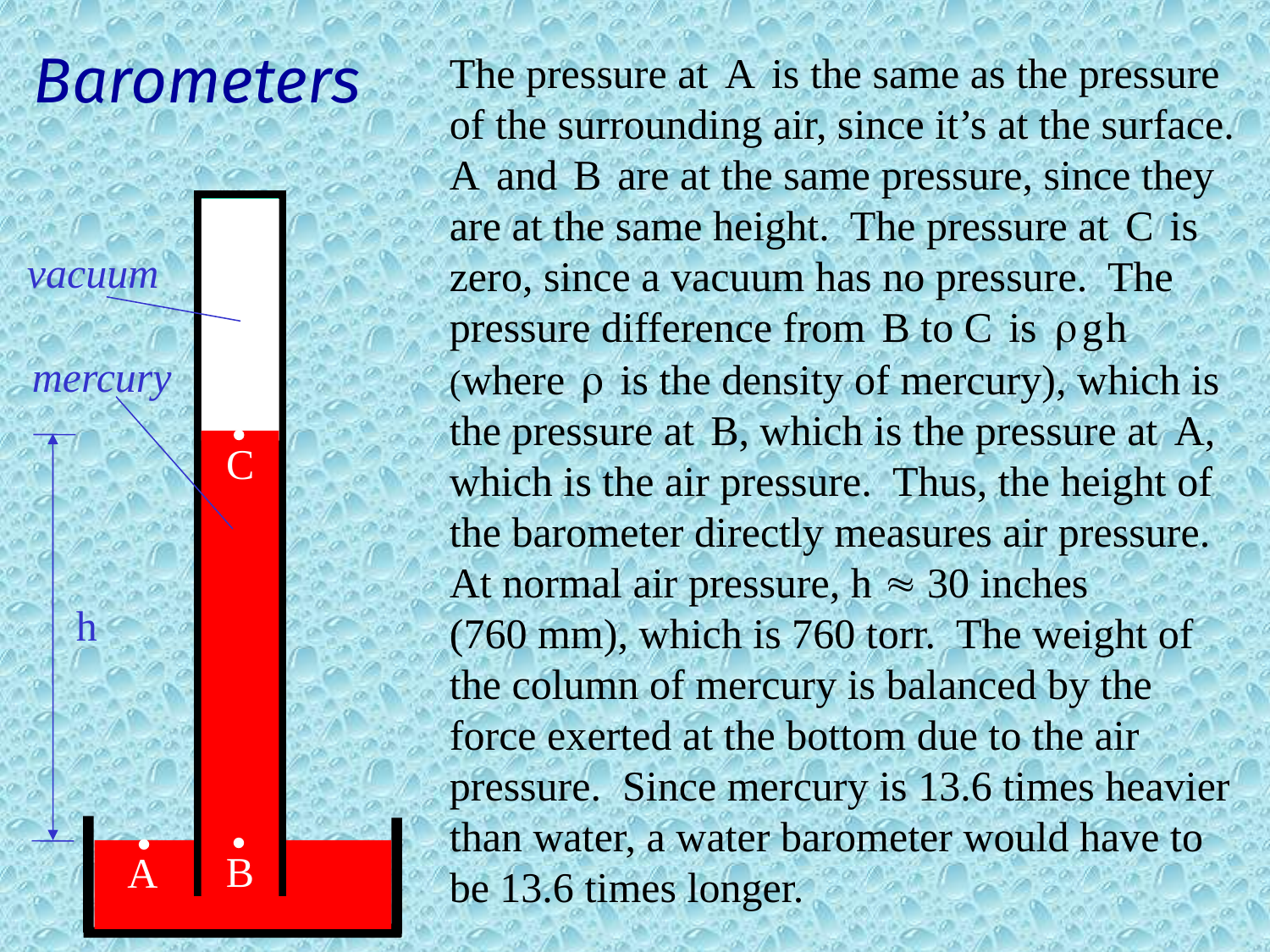

# Barometers
The pressure at  A  is the same as the pressure of the surrounding air, since it’s at the surface.  A  and  B  are at the same pressure, since they are at the same height.  The pressure at  C  is zero, since a vacuum has no pressure.  The pressure difference from  B to C  is  ρ g h  (where  ρ  is the density of mercury), which is the pressure at  B, which is the pressure at  A, which is the air pressure.  Thus, the height of the barometer directly measures air pressure.  At normal air pressure, h ≈ 30 inches
(760 mm), which is 760 torr.  The weight of the column of mercury is balanced by the force exerted at the bottom due to the air pressure.  Since mercury is 13.6 times heavier than water, a water barometer would have to be 13.6 times longer.

vacuum

mercury

C

h

B

A